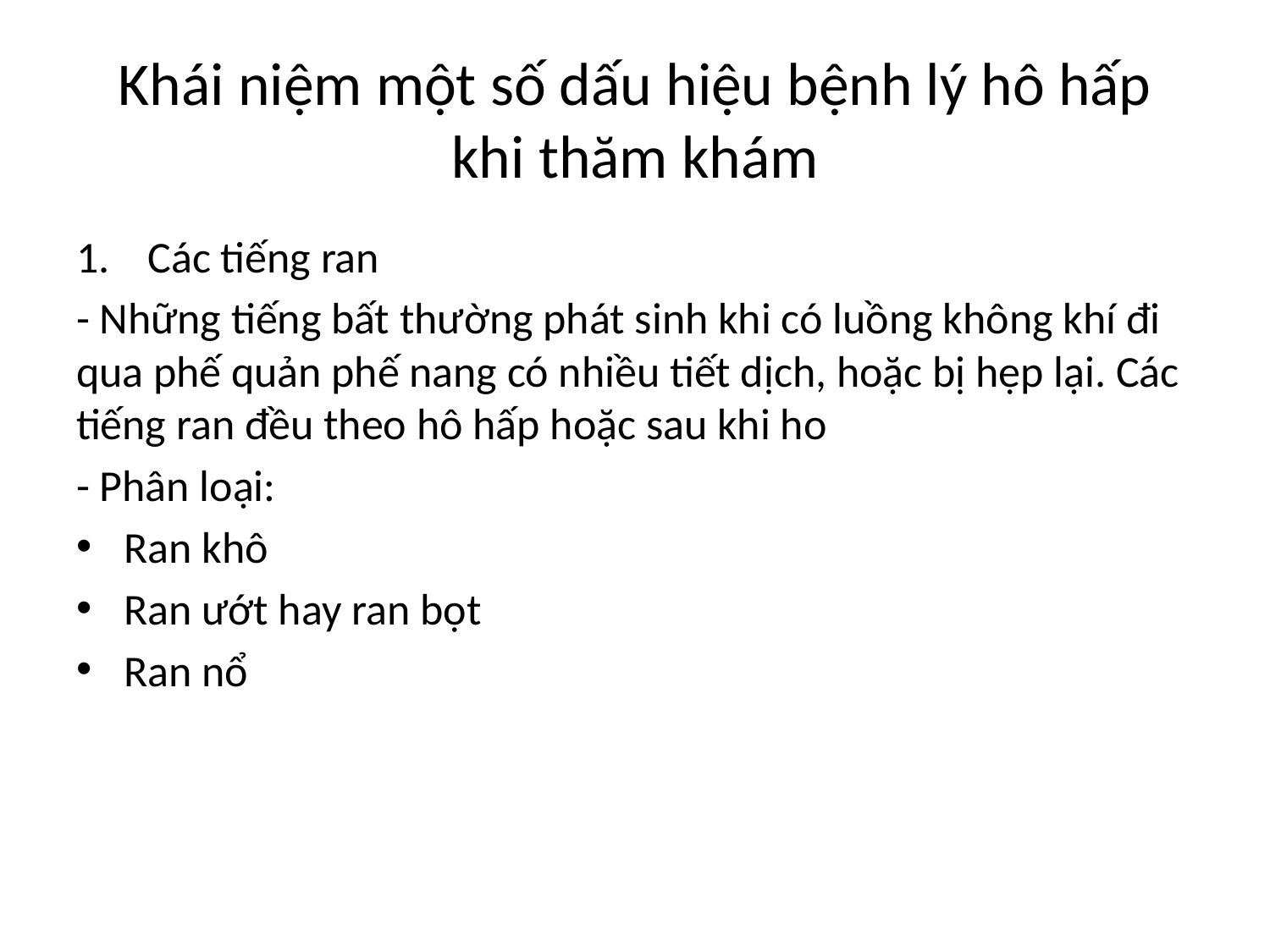

# Khái niệm một số dấu hiệu bệnh lý hô hấp khi thăm khám
Các tiếng ran
- Những tiếng bất thường phát sinh khi có luồng không khí đi qua phế quản phế nang có nhiều tiết dịch, hoặc bị hẹp lại. Các tiếng ran đều theo hô hấp hoặc sau khi ho
- Phân loại:
Ran khô
Ran ướt hay ran bọt
Ran nổ